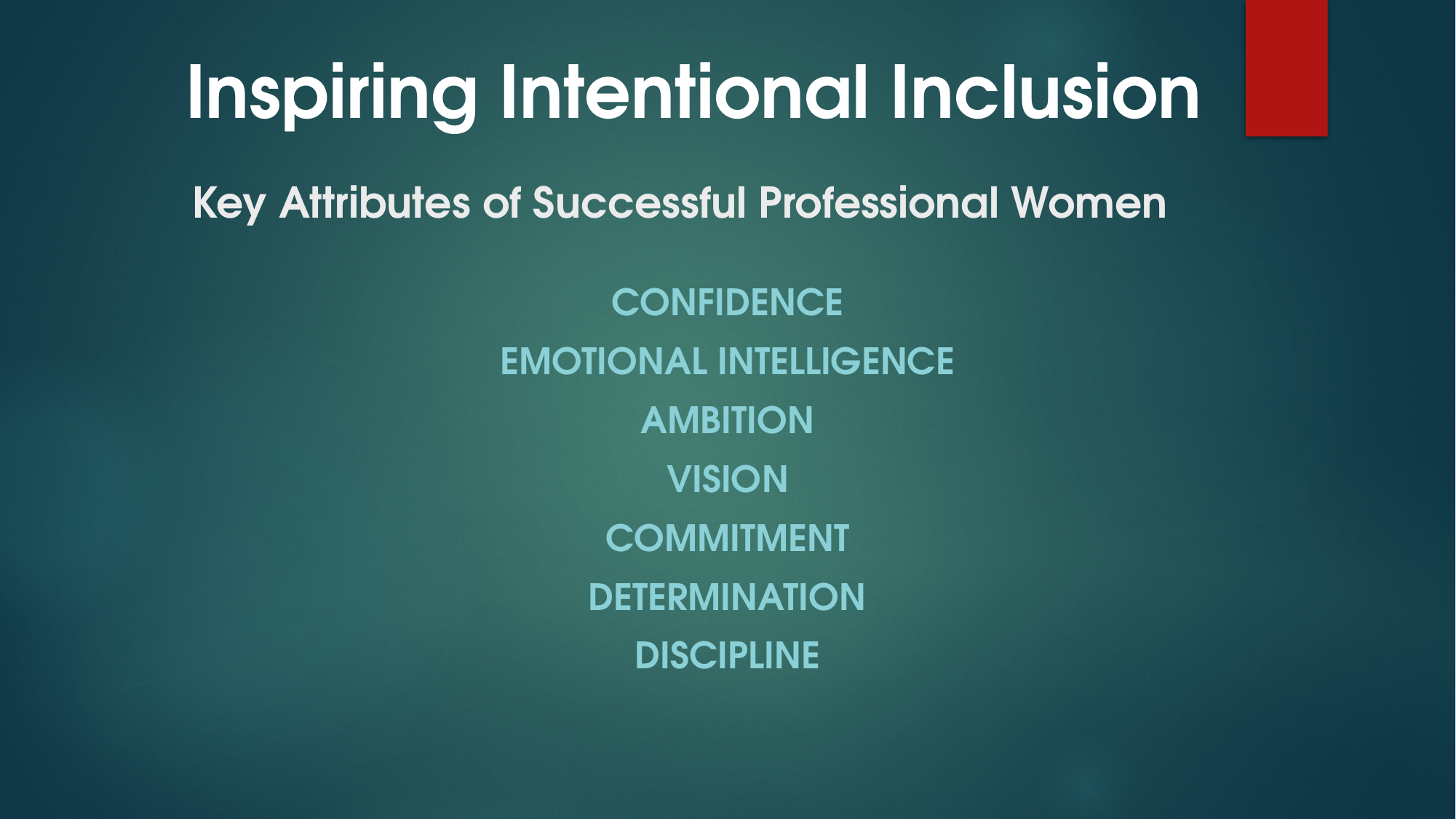

Inspiring Intentional Inclusion
# Key Attributes of Successful Professional Women
Confidence
Emotional Intelligence
Ambition
Vision
Commitment
Determination
Discipline